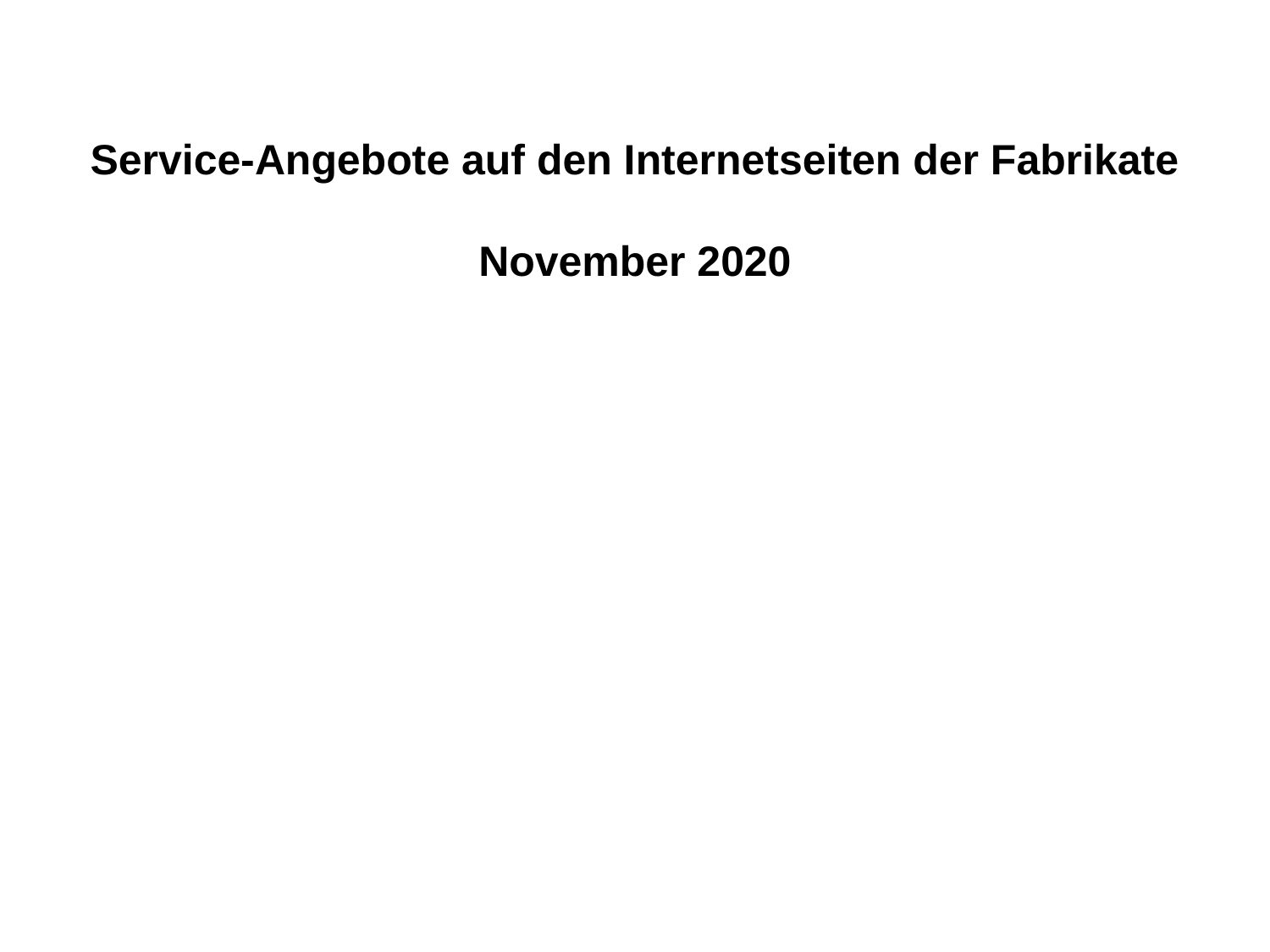

Service-Angebote auf den Internetseiten der Fabrikate

November 2020